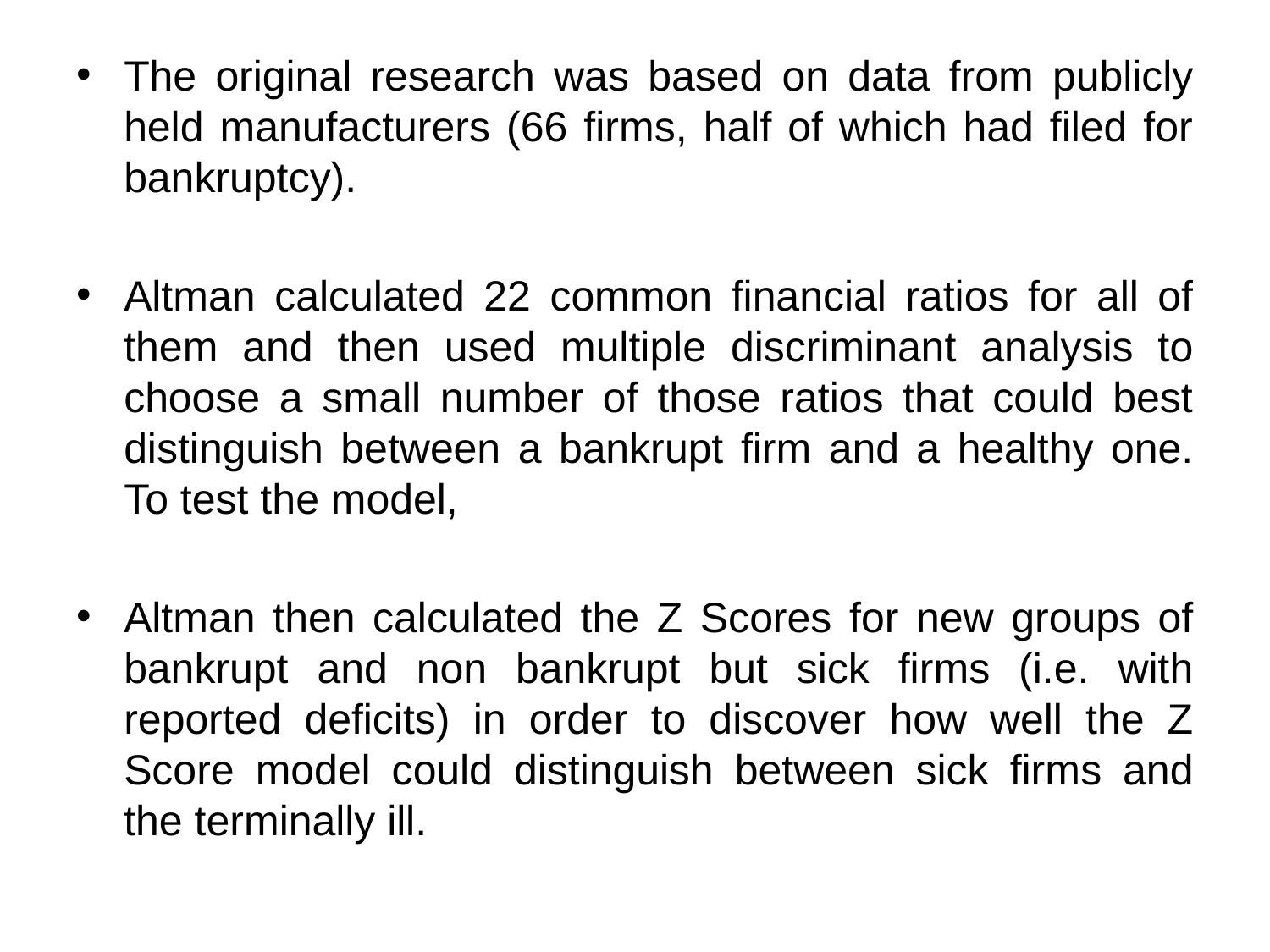

The original research was based on data from publicly held manufacturers (66 firms, half of which had filed for bankruptcy).

Altman calculated 22 common financial ratios for all of them and then used multiple discriminant analysis to choose a small number of those ratios that could best distinguish between a bankrupt firm and a healthy one. To test the model,

Altman then calculated the Z Scores for new groups of bankrupt and non bankrupt but sick firms (i.e. with reported deficits) in order to discover how well the Z Score model could distinguish between sick firms and the terminally ill.